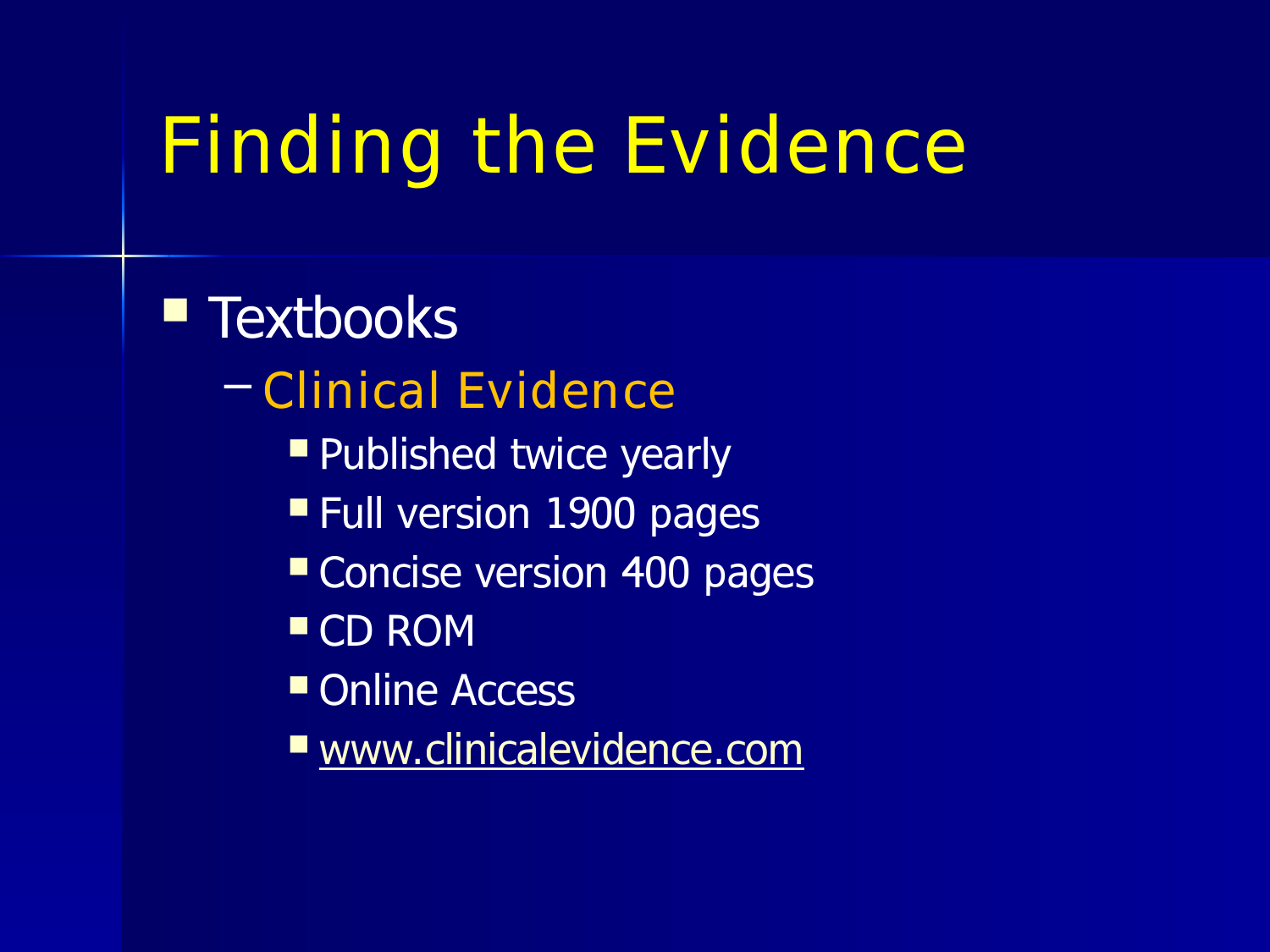

# Finding the Evidence
Textbooks
Clinical Evidence
Published twice yearly
Full version 1900 pages
Concise version 400 pages
CD ROM
Online Access
www.clinicalevidence.com